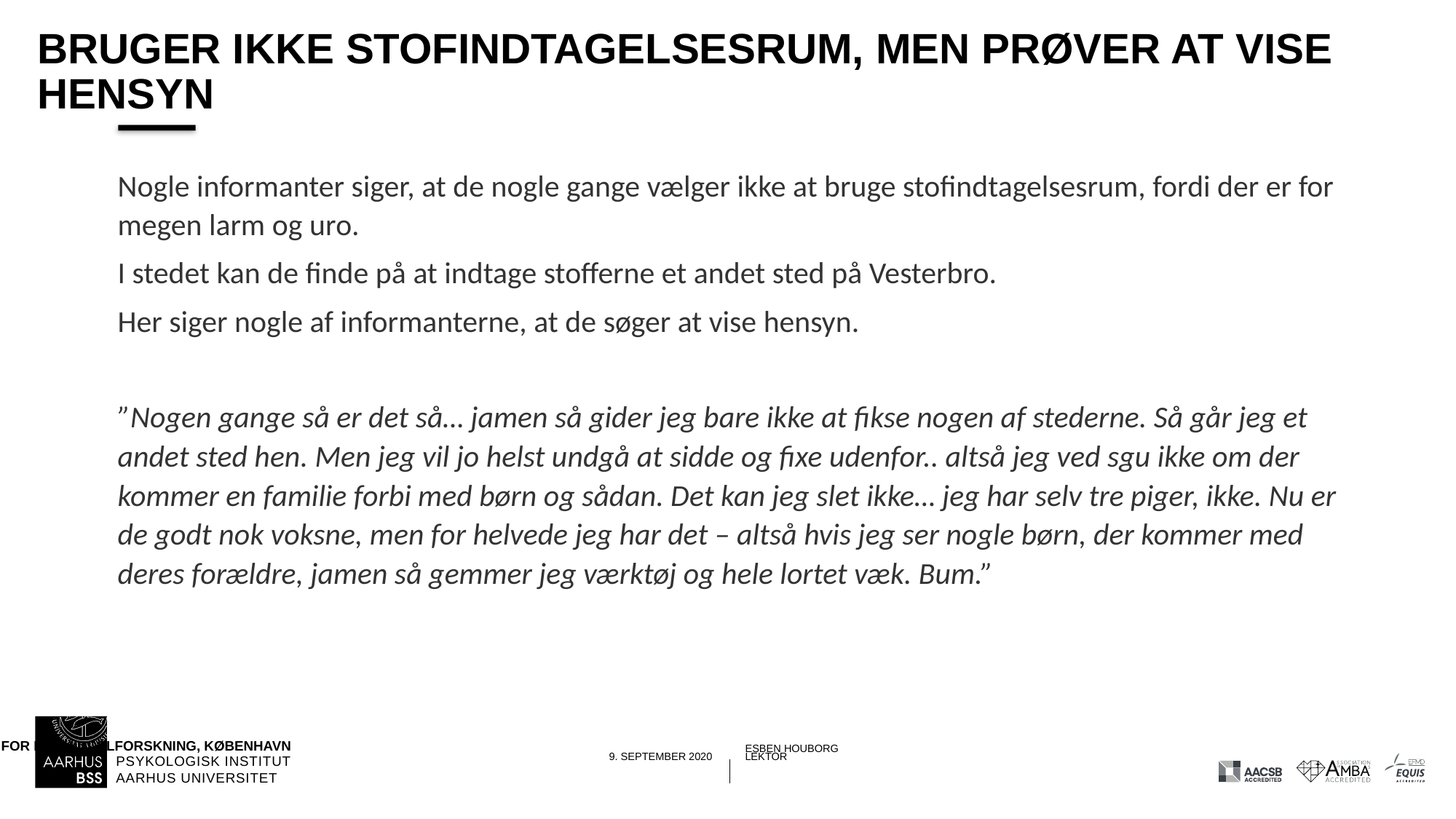

# Bruger ikke stofindtagelsesrum, men prøver at vise hensyn
Nogle informanter siger, at de nogle gange vælger ikke at bruge stofindtagelsesrum, fordi der er for megen larm og uro.
I stedet kan de finde på at indtage stofferne et andet sted på Vesterbro.
Her siger nogle af informanterne, at de søger at vise hensyn.

”Nogen gange så er det så… jamen så gider jeg bare ikke at fikse nogen af stederne. Så går jeg et andet sted hen. Men jeg vil jo helst undgå at sidde og fixe udenfor.. altså jeg ved sgu ikke om der kommer en familie forbi med børn og sådan. Det kan jeg slet ikke… jeg har selv tre piger, ikke. Nu er de godt nok voksne, men for helvede jeg har det – altså hvis jeg ser nogle børn, der kommer med deres forældre, jamen så gemmer jeg værktøj og hele lortet væk. Bum.”

14-09-202009-09-2020